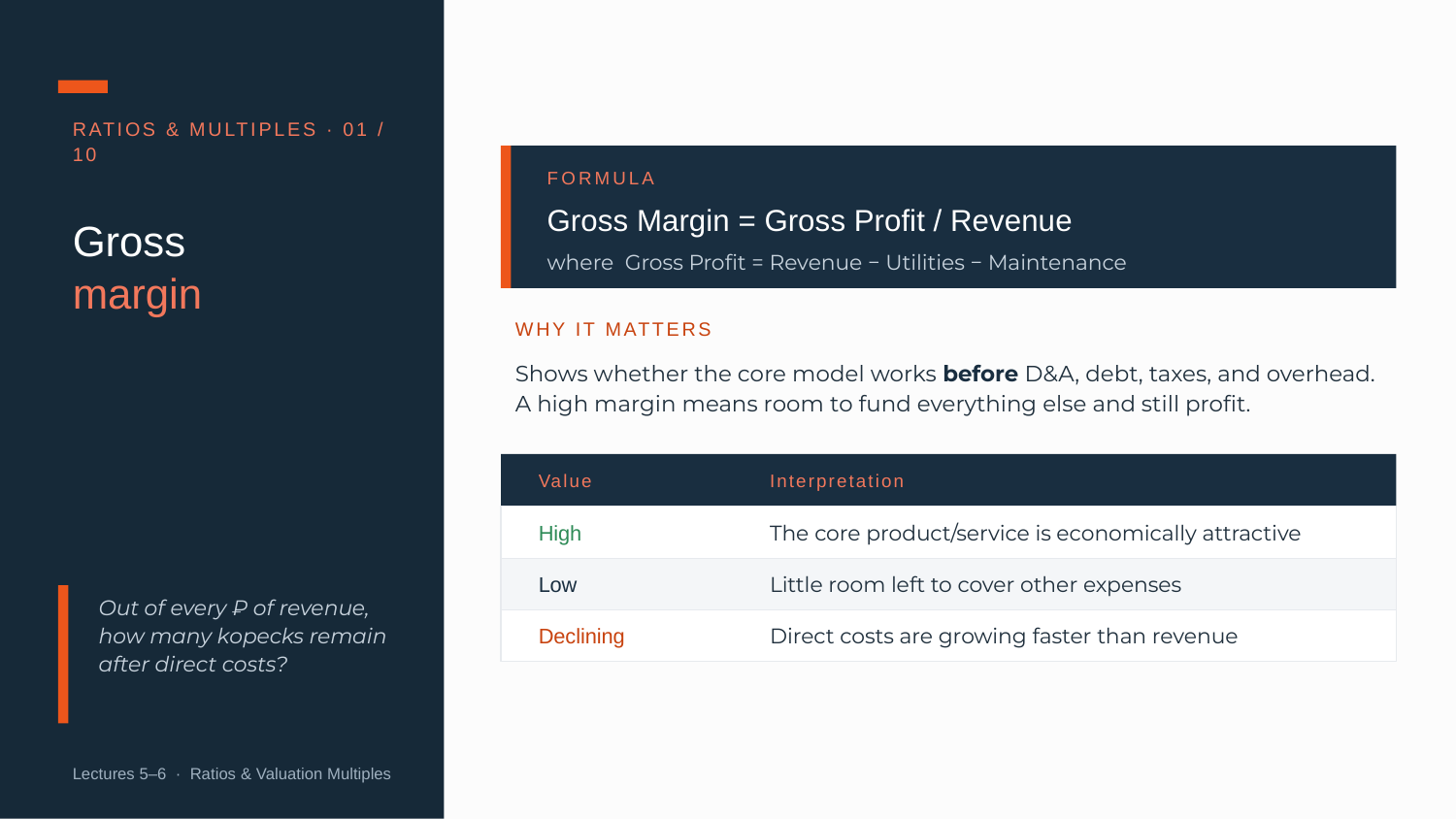

RATIOS & MULTIPLES · 01 / 10

FORMULA
Gross Margin = Gross Profit / Revenue
Gross
margin
where  Gross Profit = Revenue − Utilities − Maintenance
WHY IT MATTERS
Shows whether the core model works before D&A, debt, taxes, and overhead. A high margin means room to fund everything else and still profit.

Value
Interpretation

High
The core product/service is economically attractive

Low
Little room left to cover other expenses

Out of every ₽ of revenue, how many kopecks remain after direct costs?

Declining
Direct costs are growing faster than revenue
Lectures 5–6  ·  Ratios & Valuation Multiples